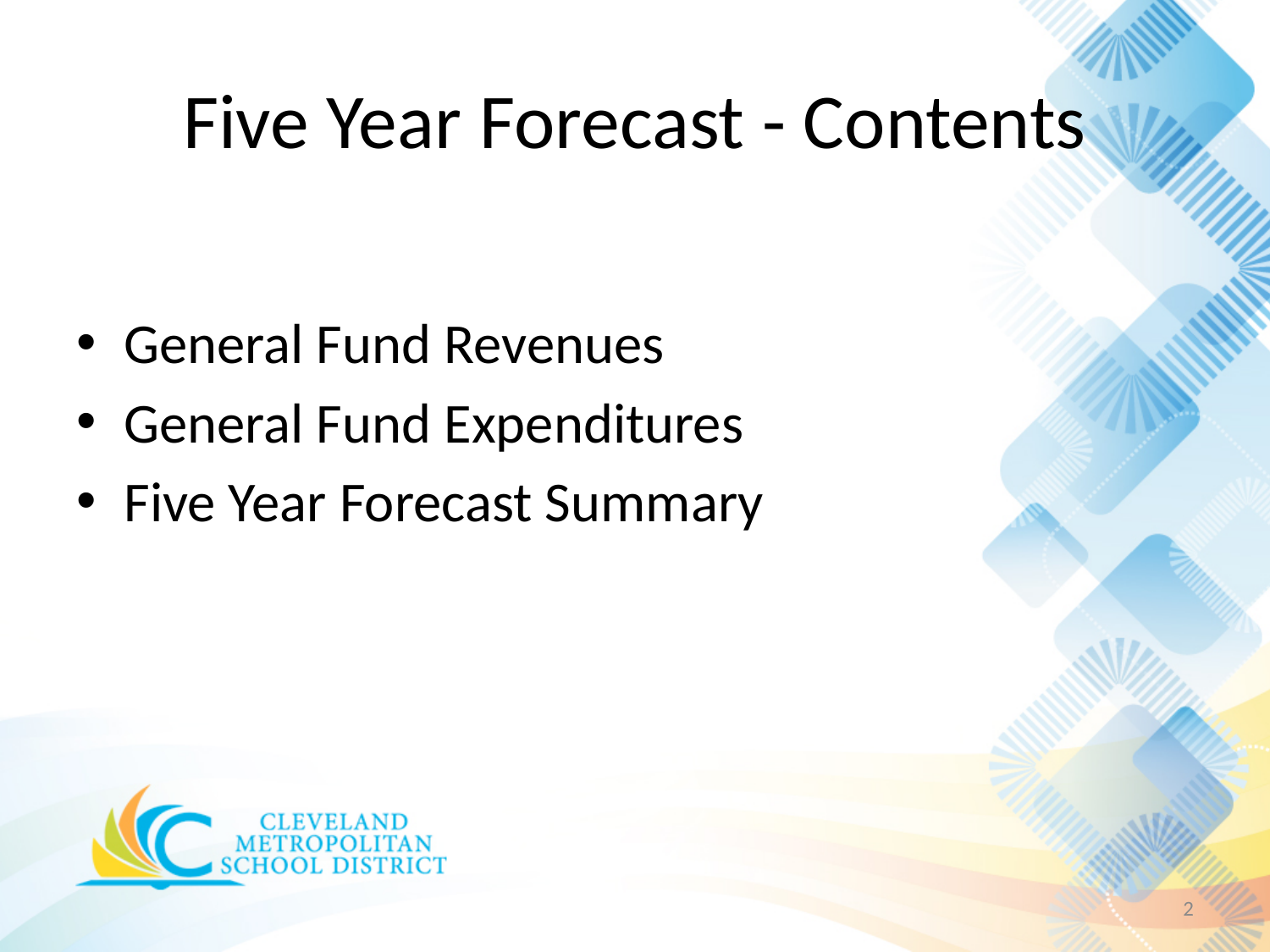

# Five Year Forecast - Contents

General Fund Revenues
General Fund Expenditures
Five Year Forecast Summary

2